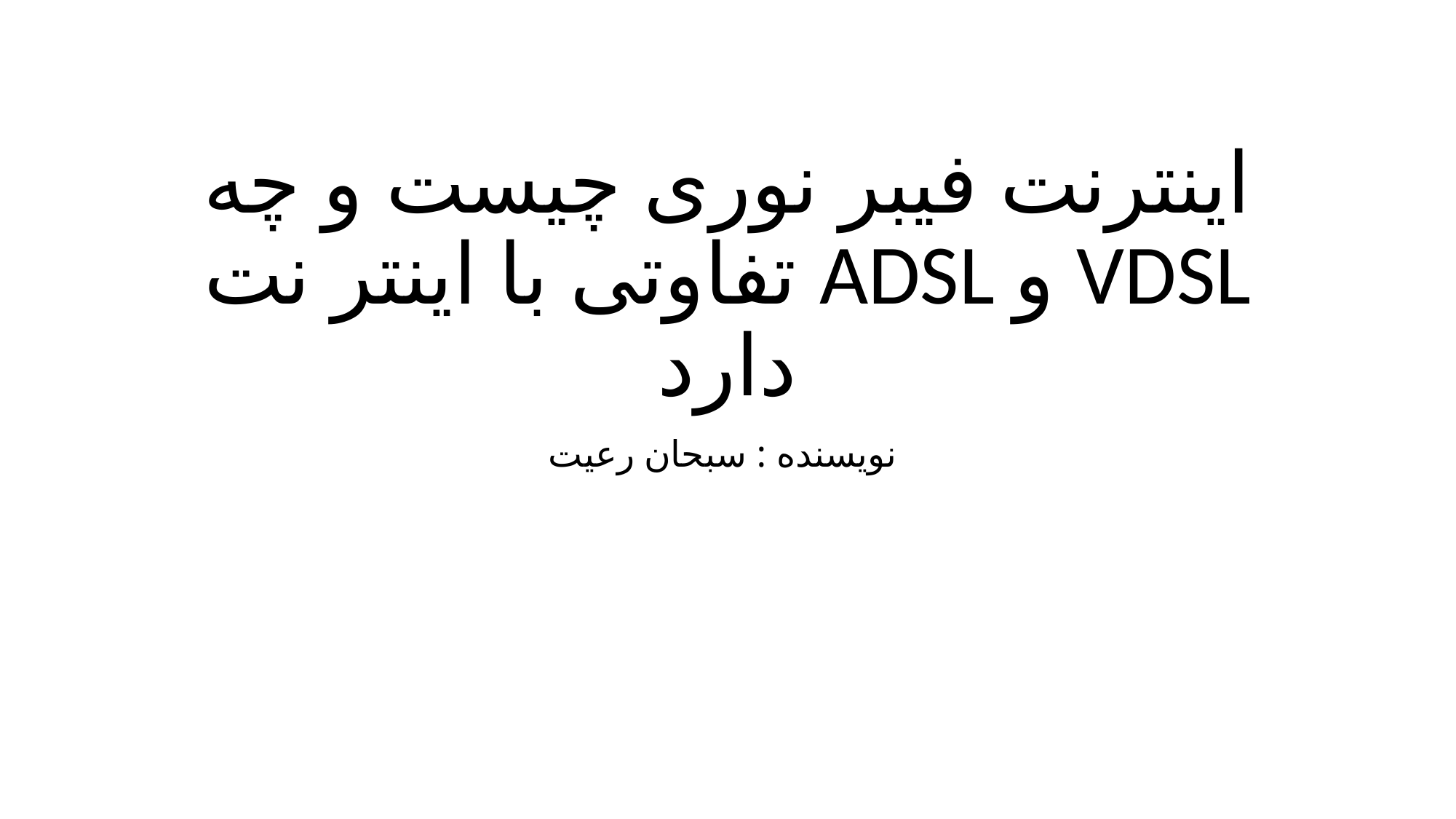

# اینترنت فیبر نوری چیست و چه تفاوتی با اینتر نت ADSL و VDSL دارد
نویسنده : سبحان رعیت